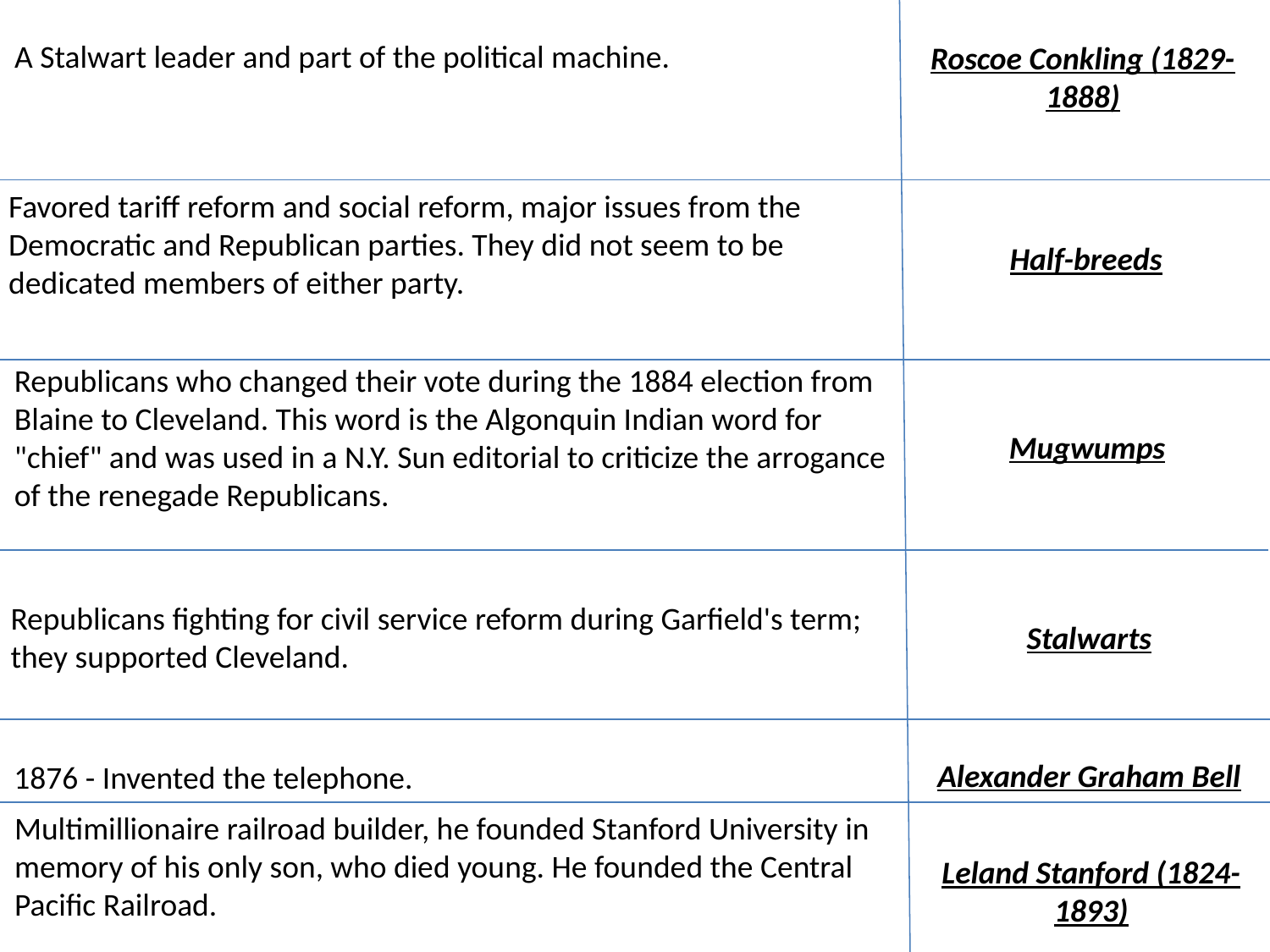

A Stalwart leader and part of the political machine.
Roscoe Conkling (1829-1888)
Favored tariff reform and social reform, major issues from the Democratic and Republican parties. They did not seem to be dedicated members of either party.
Half-breeds
Republicans who changed their vote during the 1884 election from Blaine to Cleveland. This word is the Algonquin Indian word for "chief" and was used in a N.Y. Sun editorial to criticize the arrogance of the renegade Republicans.
Mugwumps
Republicans fighting for civil service reform during Garfield's term; they supported Cleveland.
Stalwarts
Alexander Graham Bell
1876 - Invented the telephone.
Multimillionaire railroad builder, he founded Stanford University in memory of his only son, who died young. He founded the Central Pacific Railroad.
Leland Stanford (1824-1893)